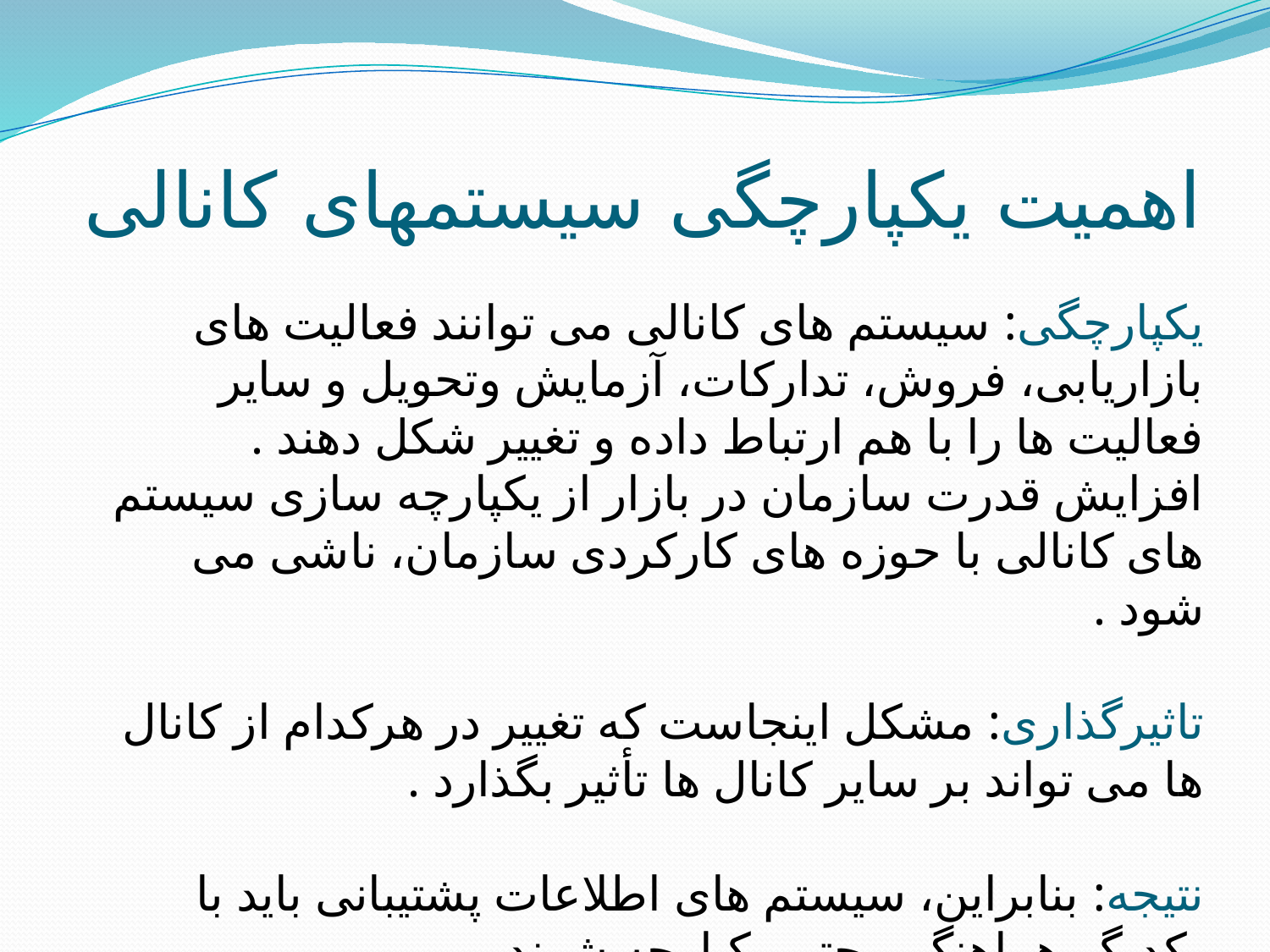

# اهمیت یکپارچگی سیستمهای کانالی
یکپارچگی: سیستم های کانالی می توانند فعالیت های بازاریابی، فروش، تدارکات، آزمایش وتحویل و سایر فعالیت ها را با هم ارتباط داده و تغییر شکل دهند . افزایش قدرت سازمان در بازار از یکپارچه سازی سیستم های کانالی با حوزه های کارکردی سازمان، ناشی می شود .

تاثیرگذاری: مشکل اینجاست که تغییر در هرکدام از کانال ها می تواند بر سایر کانال ها تأثیر بگذارد .

نتیجه: بنابراین، سیستم های اطلاعات پشتیبانی باید با یکدیگر هماهنگ و حتی یکپارچه شوند.